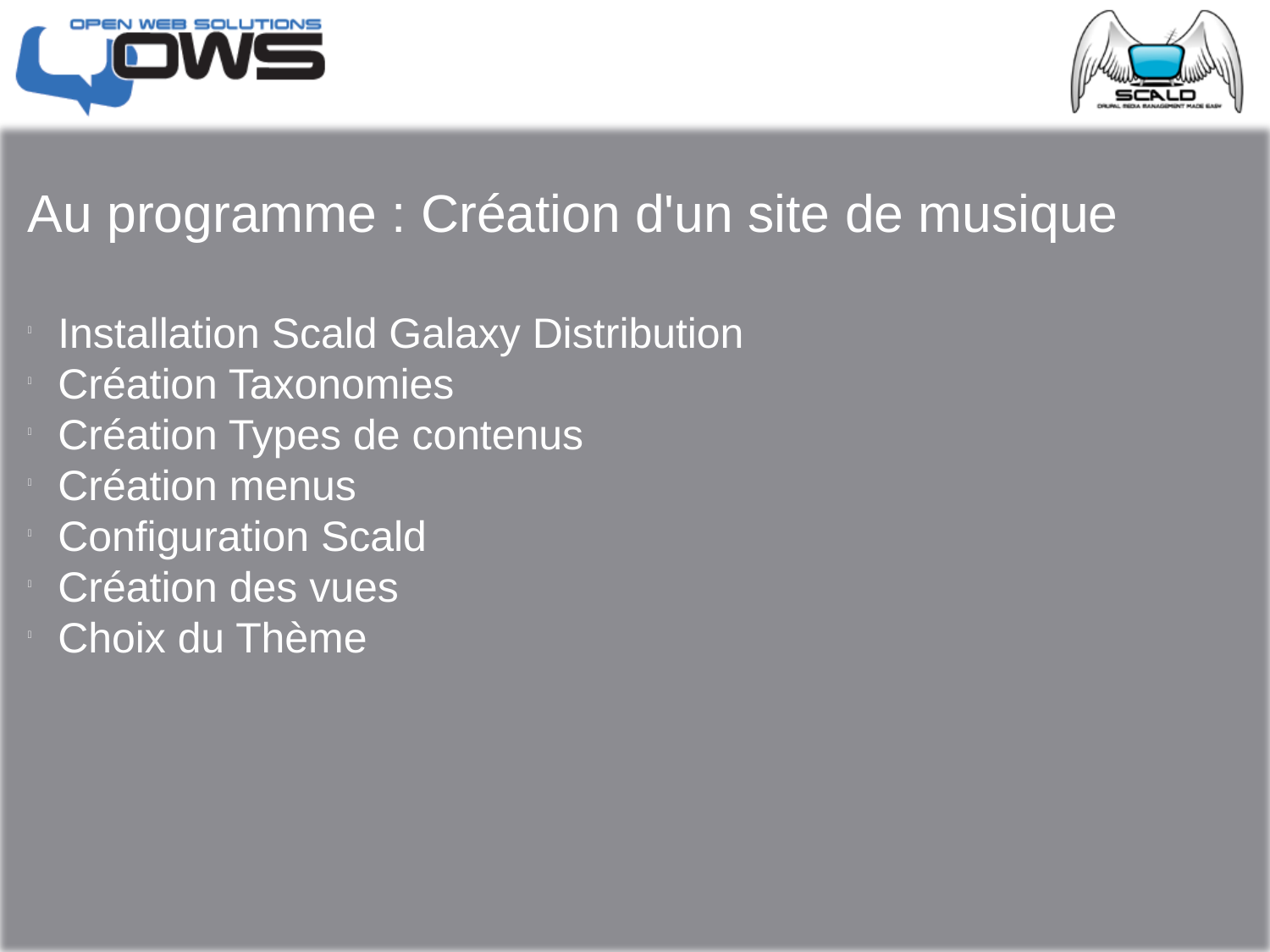

Au programme : Création d'un site de musique

Installation Scald Galaxy Distribution
Création Taxonomies
Création Types de contenus
Création menus
Configuration Scald
Création des vues
Choix du Thème